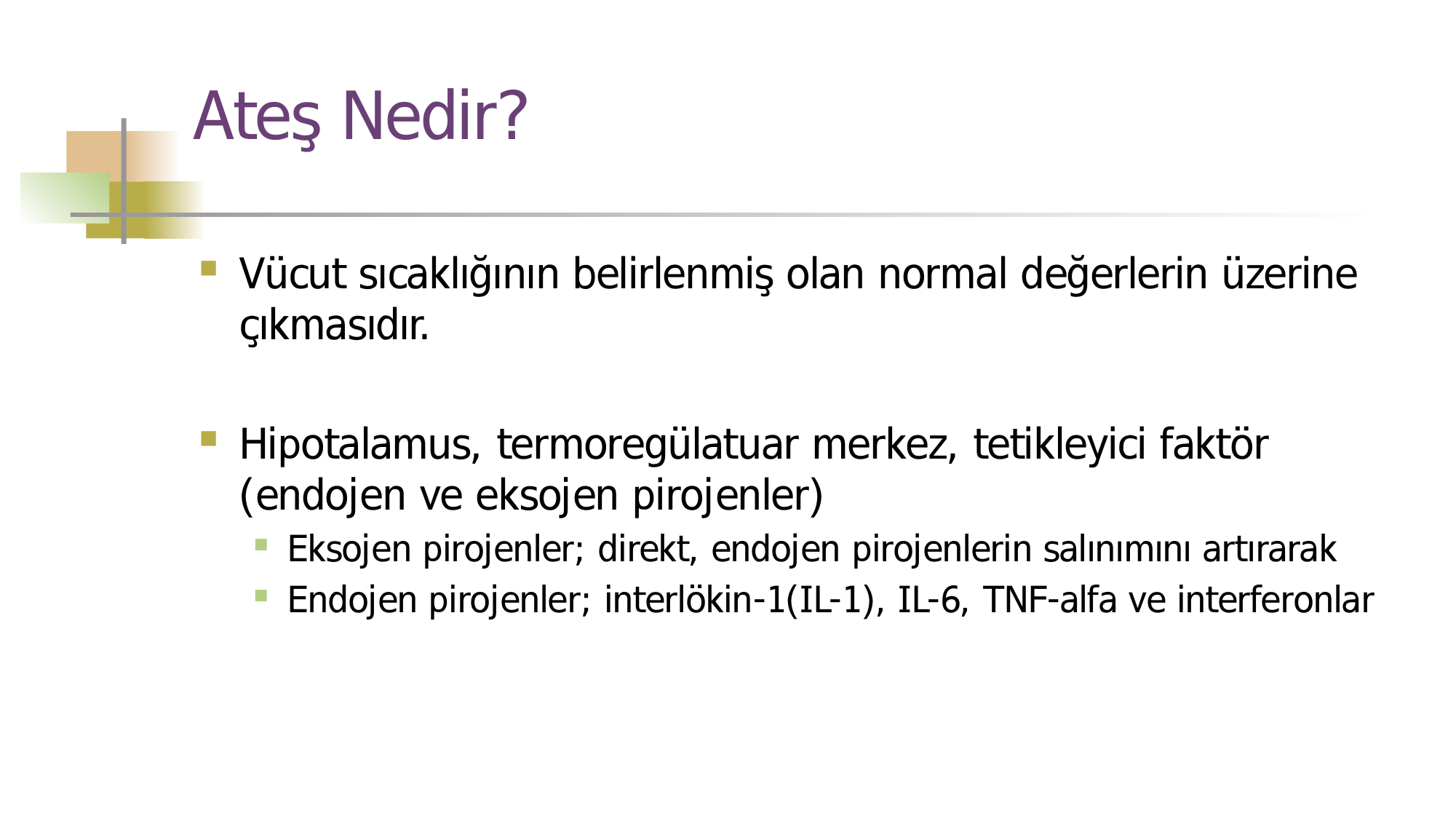

Ateş Nedir?
Vücut sıcaklığının belirlenmiş olan normal değerlerin üzerine çıkmasıdır.

Hipotalamus, termoregülatuar merkez, tetikleyici faktör  (endojen ve eksojen pirojenler)
Eksojen pirojenler; direkt, endojen pirojenlerin salınımını artırarak
Endojen pirojenler; interlökin-1(IL-1), IL-6, TNF-alfa ve interferonlar